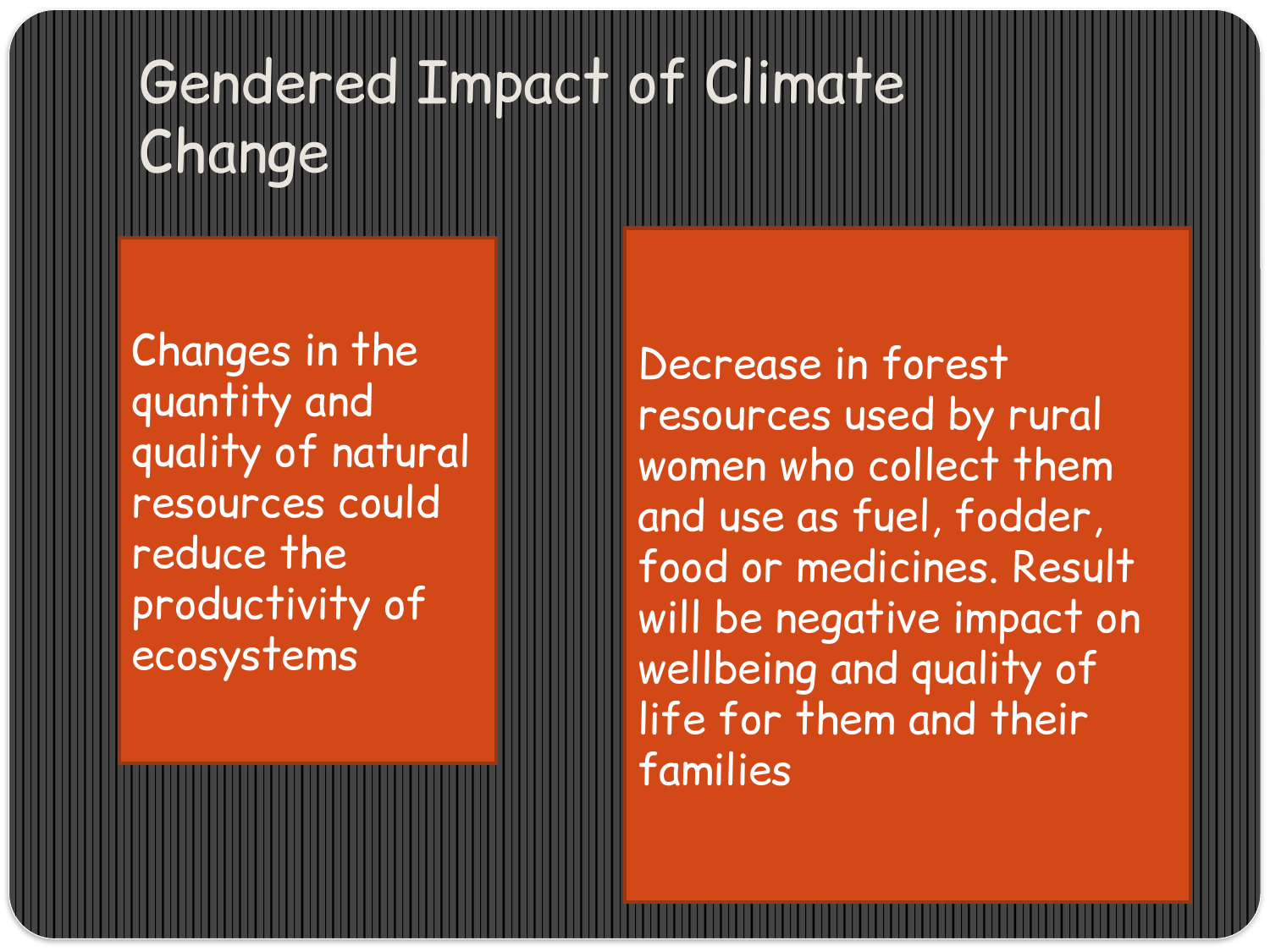

# Gendered Impact of Climate Change

Decrease in forest resources used by rural women who collect them and use as fuel, fodder, food or medicines. Result will be negative impact on wellbeing and quality of life for them and their families
Changes in the quantity and quality of natural resources could reduce the productivity of ecosystems